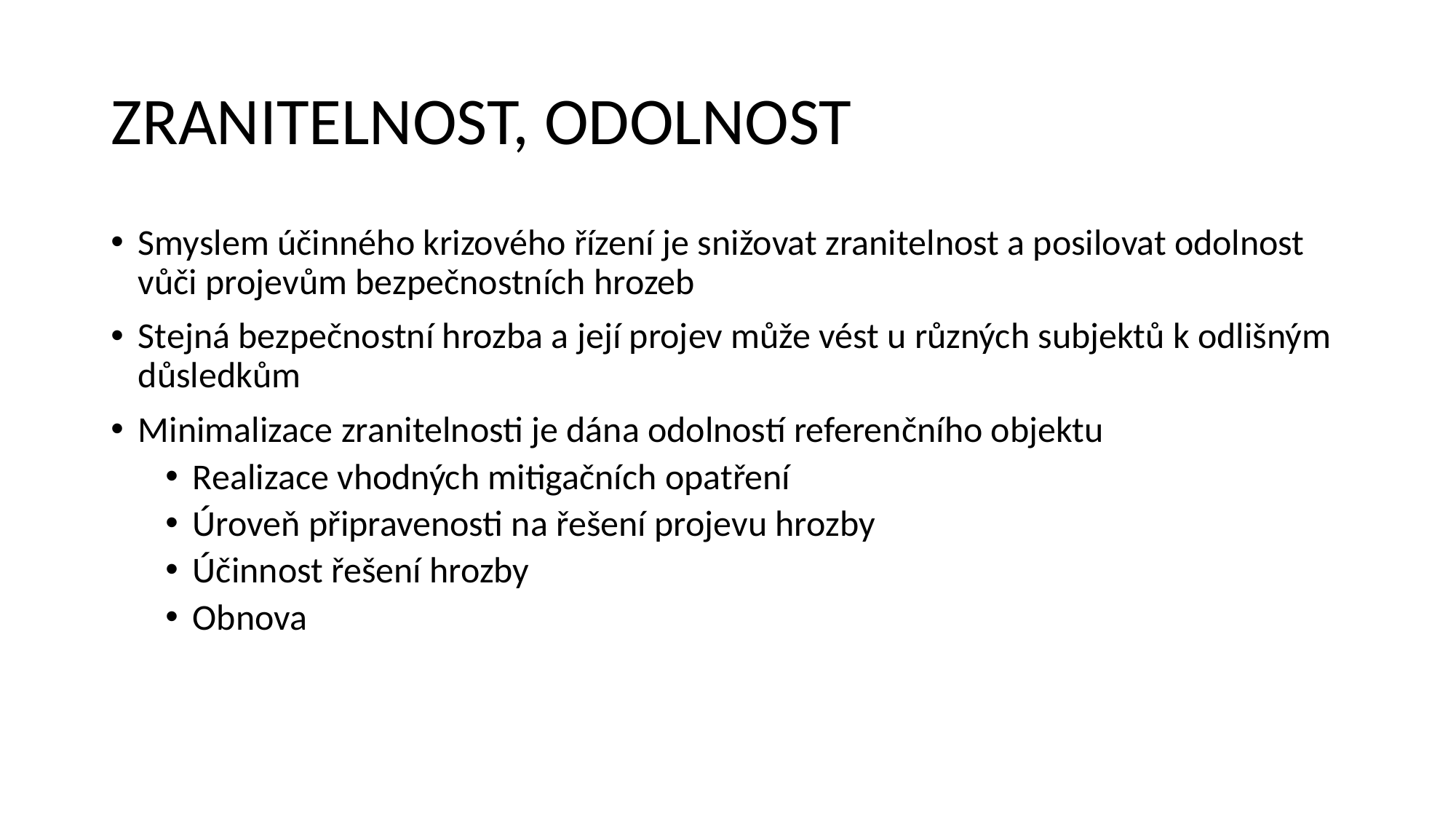

# ZRANITELNOST, ODOLNOST
Smyslem účinného krizového řízení je snižovat zranitelnost a posilovat odolnost vůči projevům bezpečnostních hrozeb
Stejná bezpečnostní hrozba a její projev může vést u různých subjektů k odlišným důsledkům
Minimalizace zranitelnosti je dána odolností referenčního objektu
Realizace vhodných mitigačních opatření
Úroveň připravenosti na řešení projevu hrozby
Účinnost řešení hrozby
Obnova